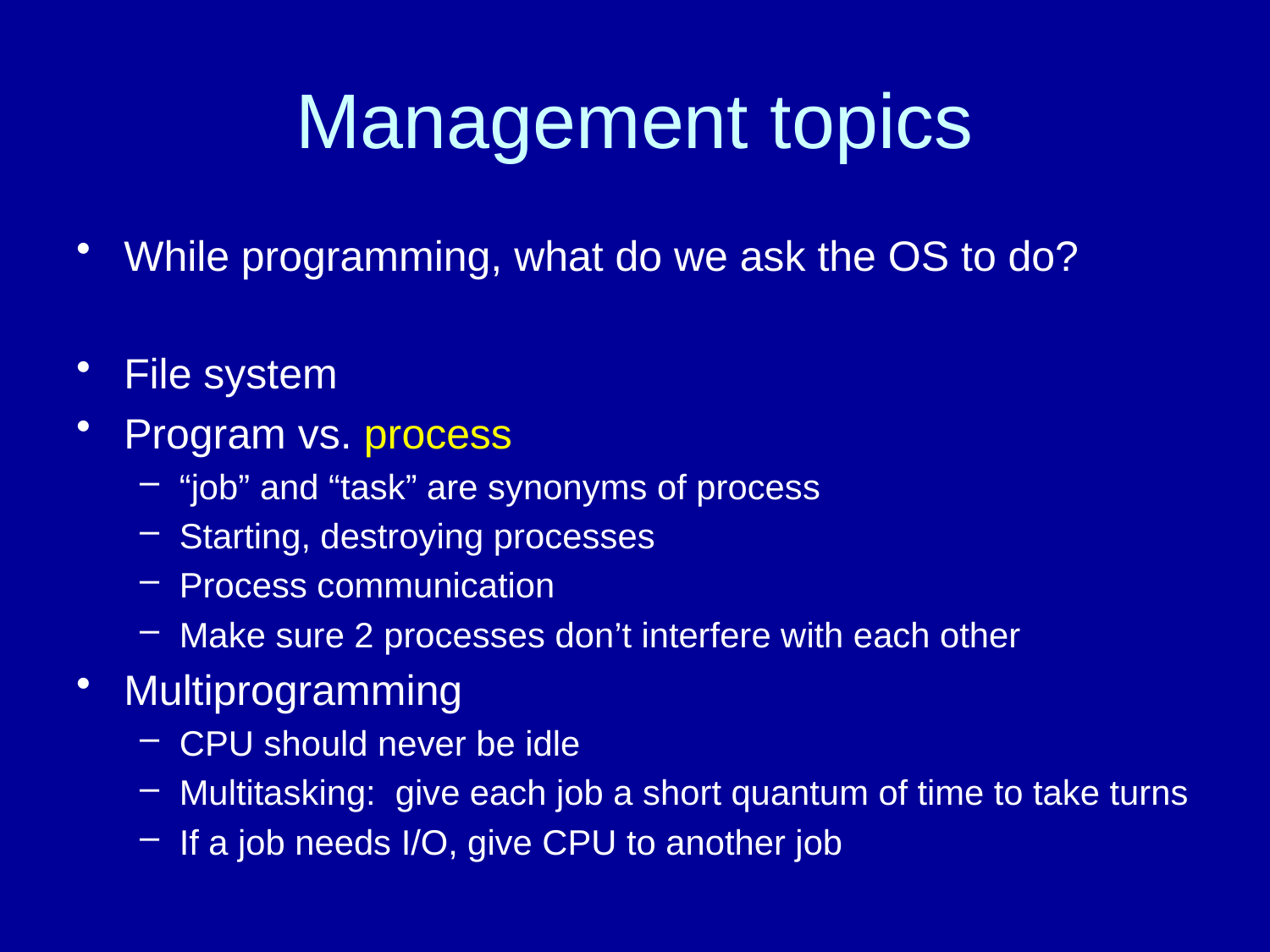

# Management topics
While programming, what do we ask the OS to do?

File system
Program vs. process
“job” and “task” are synonyms of process
Starting, destroying processes
Process communication
Make sure 2 processes don’t interfere with each other
Multiprogramming
CPU should never be idle
Multitasking:  give each job a short quantum of time to take turns
If a job needs I/O, give CPU to another job